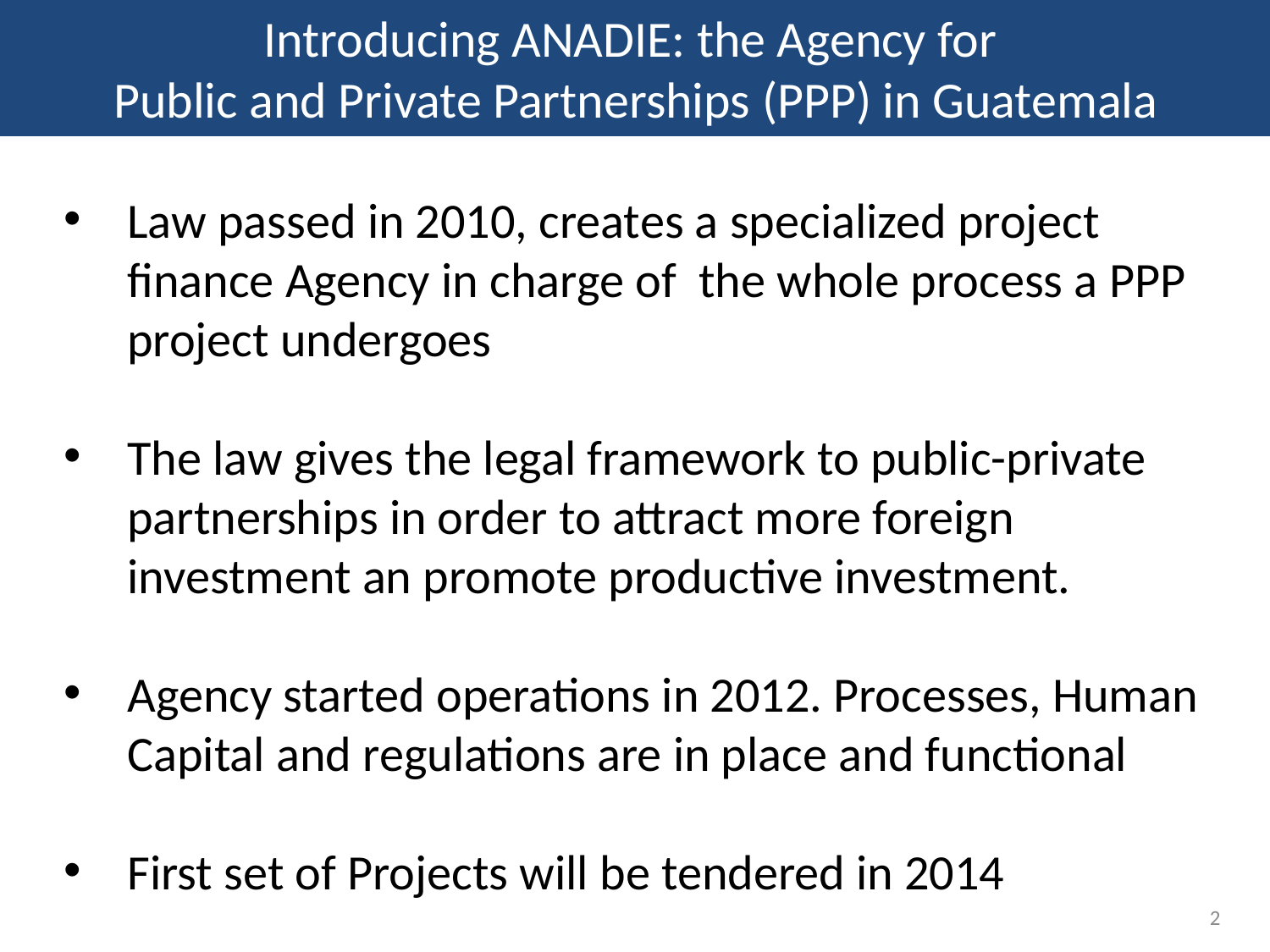

# Introducing ANADIE: the Agency for Public and Private Partnerships (PPP) in Guatemala
Law passed in 2010, creates a specialized project finance Agency in charge of  the whole process a PPP project undergoes

The law gives the legal framework to public-private partnerships in order to attract more foreign investment an promote productive investment.

Agency started operations in 2012. Processes, Human Capital and regulations are in place and functional

First set of Projects will be tendered in 2014
2